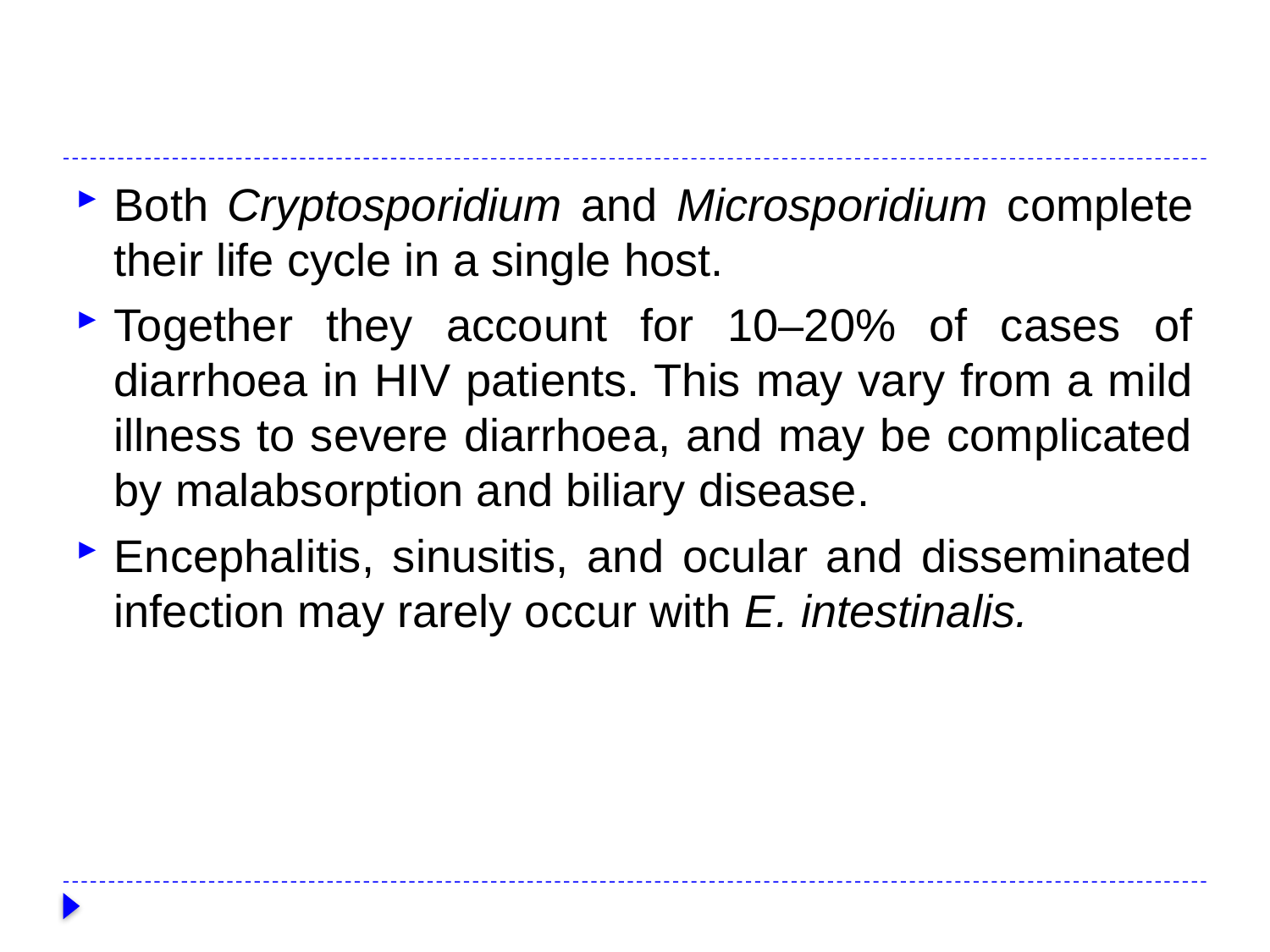

#
Both Cryptosporidium and Microsporidium complete their life cycle in a single host.
Together they account for 10–20% of cases of diarrhoea in HIV patients. This may vary from a mild illness to severe diarrhoea, and may be complicated by malabsorption and biliary disease.
Encephalitis, sinusitis, and ocular and disseminated infection may rarely occur with E. intestinalis.